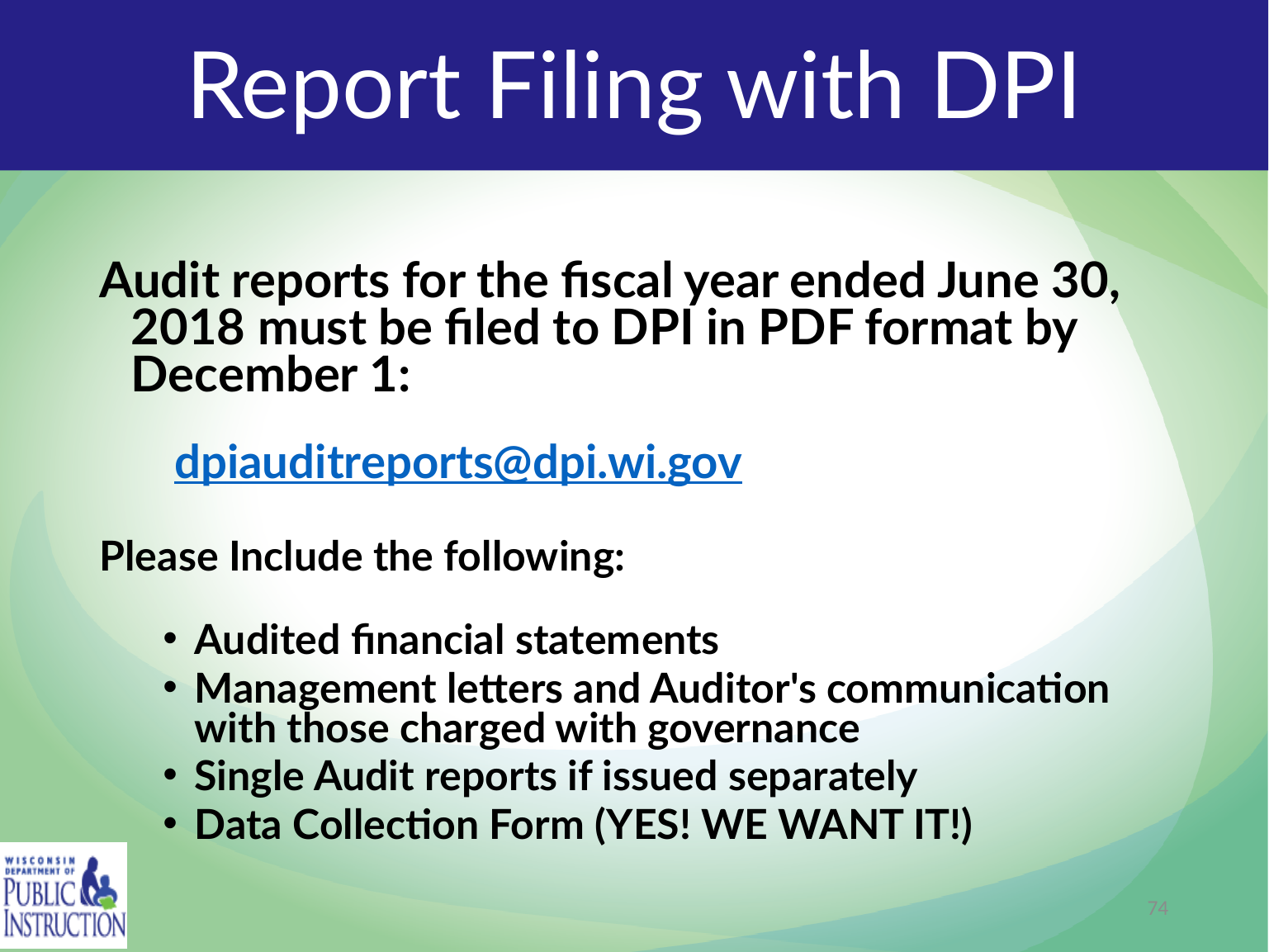

# Report Filing with DPI
Audit reports for the fiscal year ended June 30, 2018 must be filed to DPI in PDF format by December 1:

 dpiauditreports@dpi.wi.gov

Please Include the following:

Audited financial statements
Management letters and Auditor's communication with those charged with governance
Single Audit reports if issued separately
Data Collection Form (YES! WE WANT IT!)

74